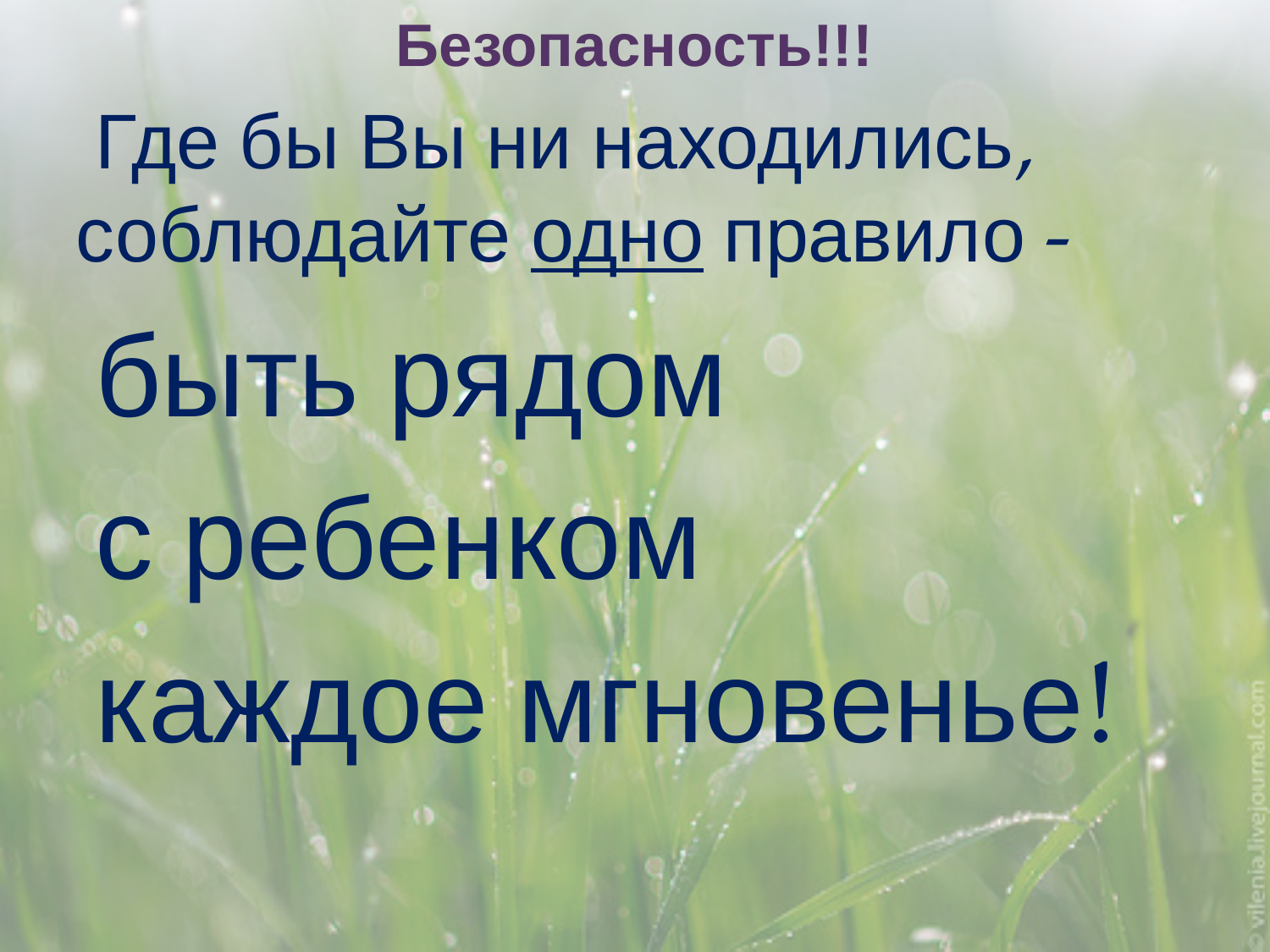

# Безопасность!!!
Где бы Вы ни находились, соблюдайте одно правило -
быть рядом
с ребенком
каждое мгновенье!